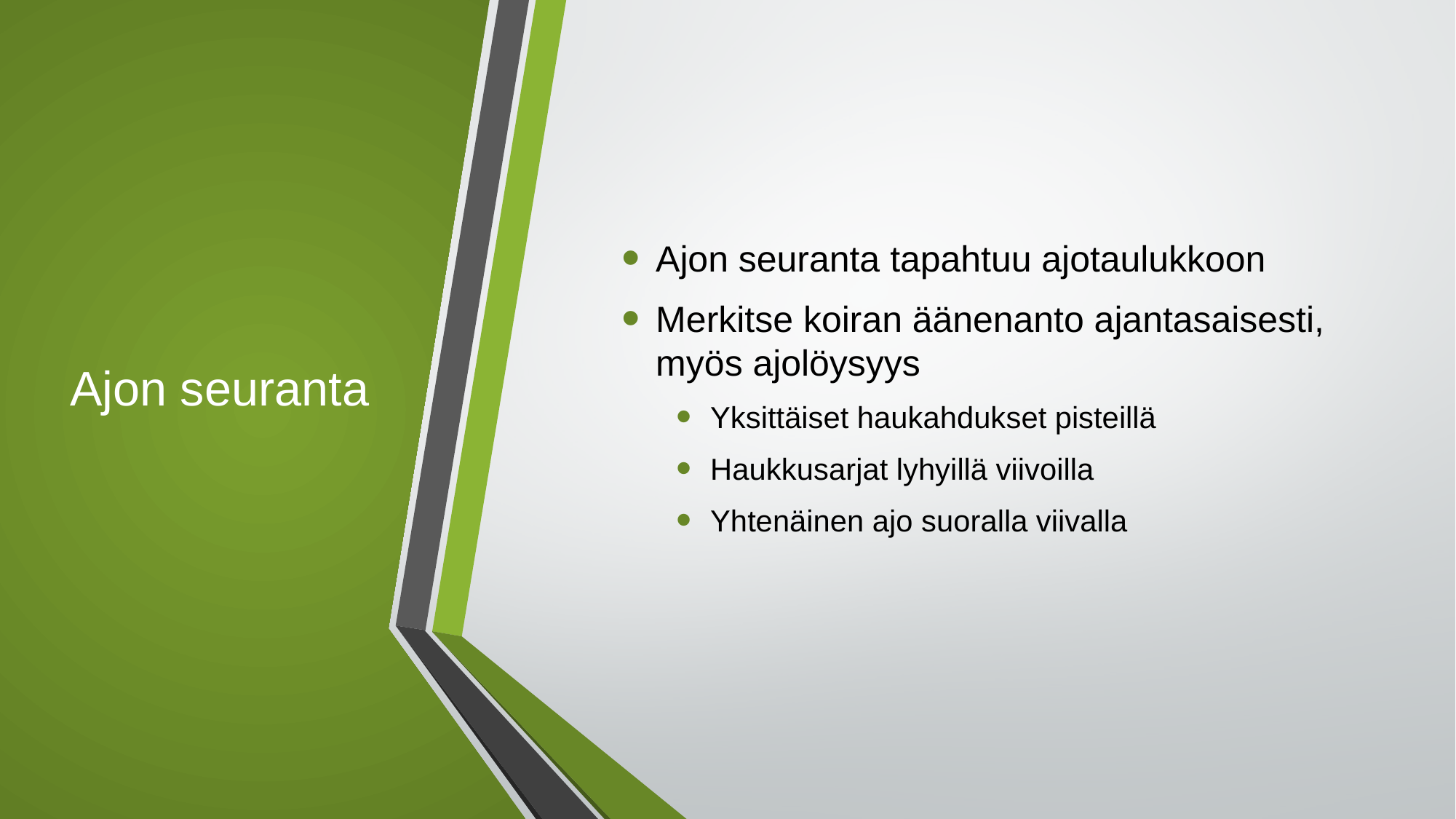

# Ajon seuranta
Ajon seuranta tapahtuu ajotaulukkoon
Merkitse koiran äänenanto ajantasaisesti, myös ajolöysyys
Yksittäiset haukahdukset pisteillä
Haukkusarjat lyhyillä viivoilla
Yhtenäinen ajo suoralla viivalla